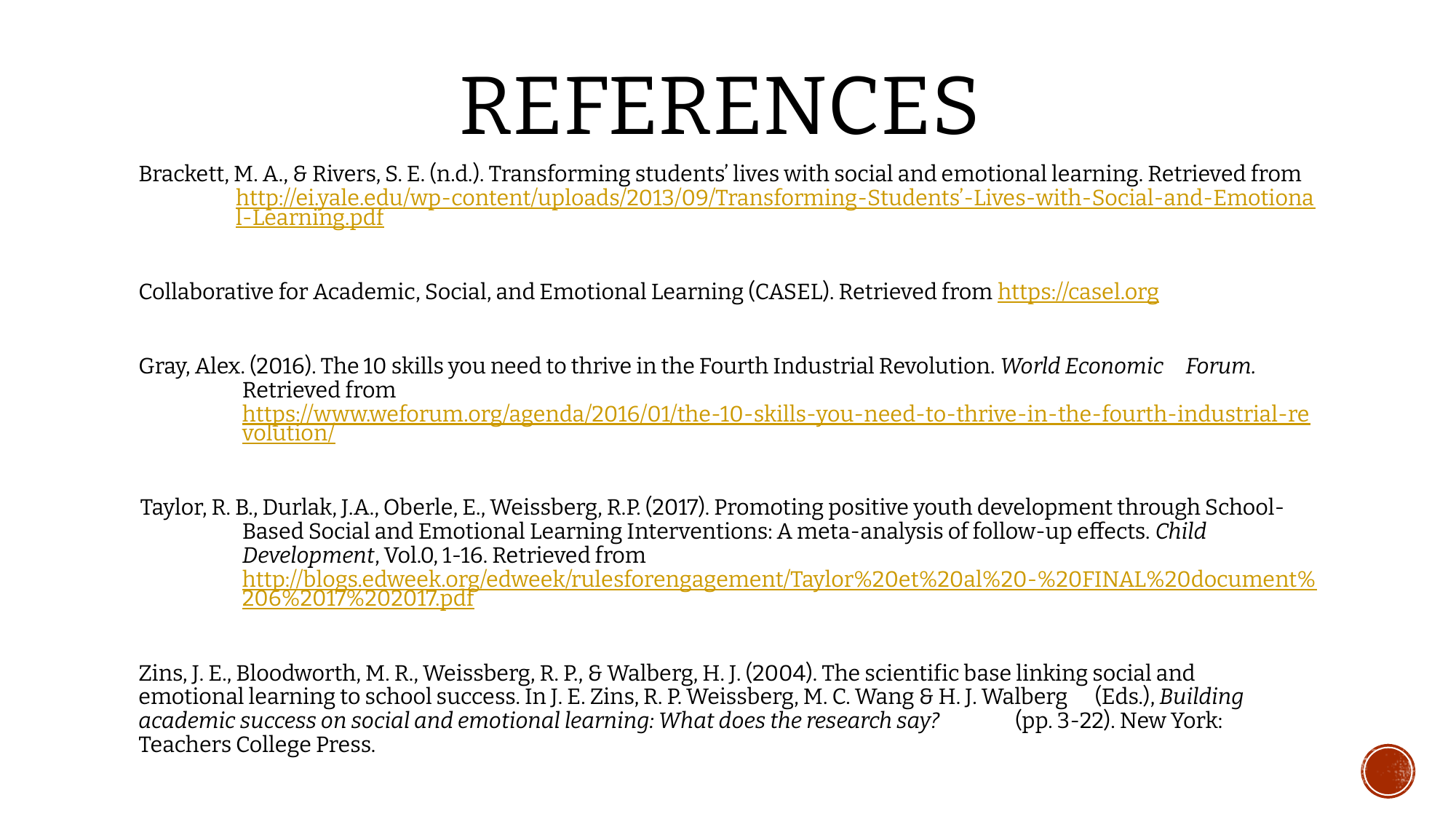

# References
Brackett, M. A., & Rivers, S. E. (n.d.). Transforming students’ lives with social and emotional learning. Retrieved from http://ei.yale.edu/wp-content/uploads/2013/09/Transforming-Students’-Lives-	with-Social-and-Emotional-Learning.pdf

Collaborative for Academic, Social, and Emotional Learning (CASEL). Retrieved from https://casel.org

Gray, Alex. (2016). The 10 skills you need to thrive in the Fourth Industrial Revolution. World Economic     Forum. Retrieved from https://www.weforum.org/agenda/2016/01/the-10-skills-you-need-to-	thrive-in-the-fourth-industrial-revolution/

Taylor, R. B., Durlak, J.A., Oberle, E., Weissberg, R.P. (2017). Promoting positive youth development through School-Based Social and Emotional Learning Interventions: A meta-analysis of follow-up effects. Child Development, Vol.0, 1-16. Retrieved from http://blogs.edweek.org/edweek/rulesforengagement/Taylor%20et%20al%20-%20FINAL%20document%206%2017%202017.pdf

Zins, J. E., Bloodworth, M. R., Weissberg, R. P., & Walberg, H. J. (2004). The scientific base linking social and 	emotional learning to school success. In J. E. Zins, R. P. Weissberg, M. C. Wang & H. J. Walberg 	(Eds.), Building academic success on social and emotional learning: What does the research say? 	(pp. 3-22). New York: Teachers College Press.